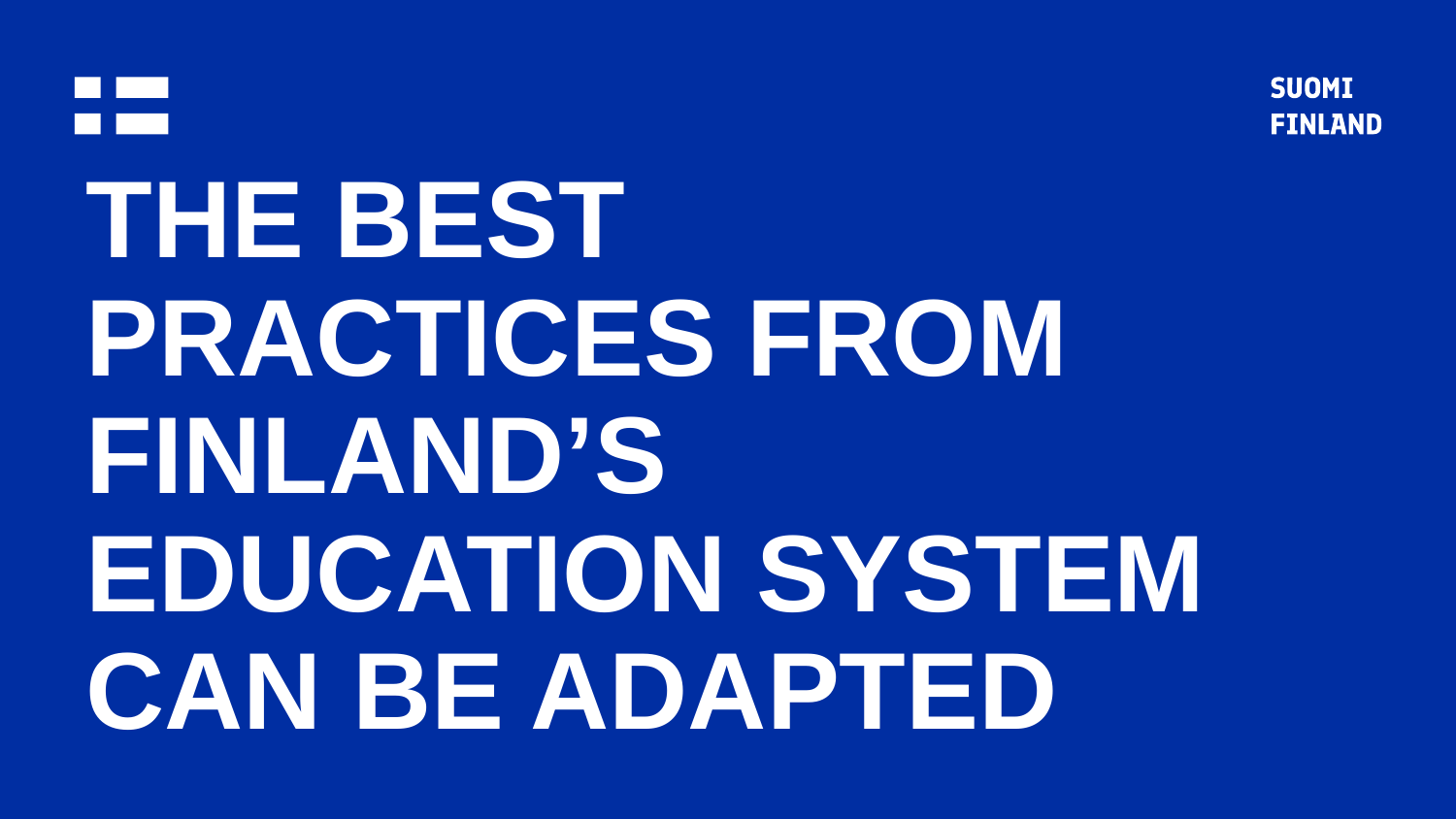

# THE BEST PRACTICES FROM FINLAND’S EDUCATION SYSTEM CAN BE ADAPTED